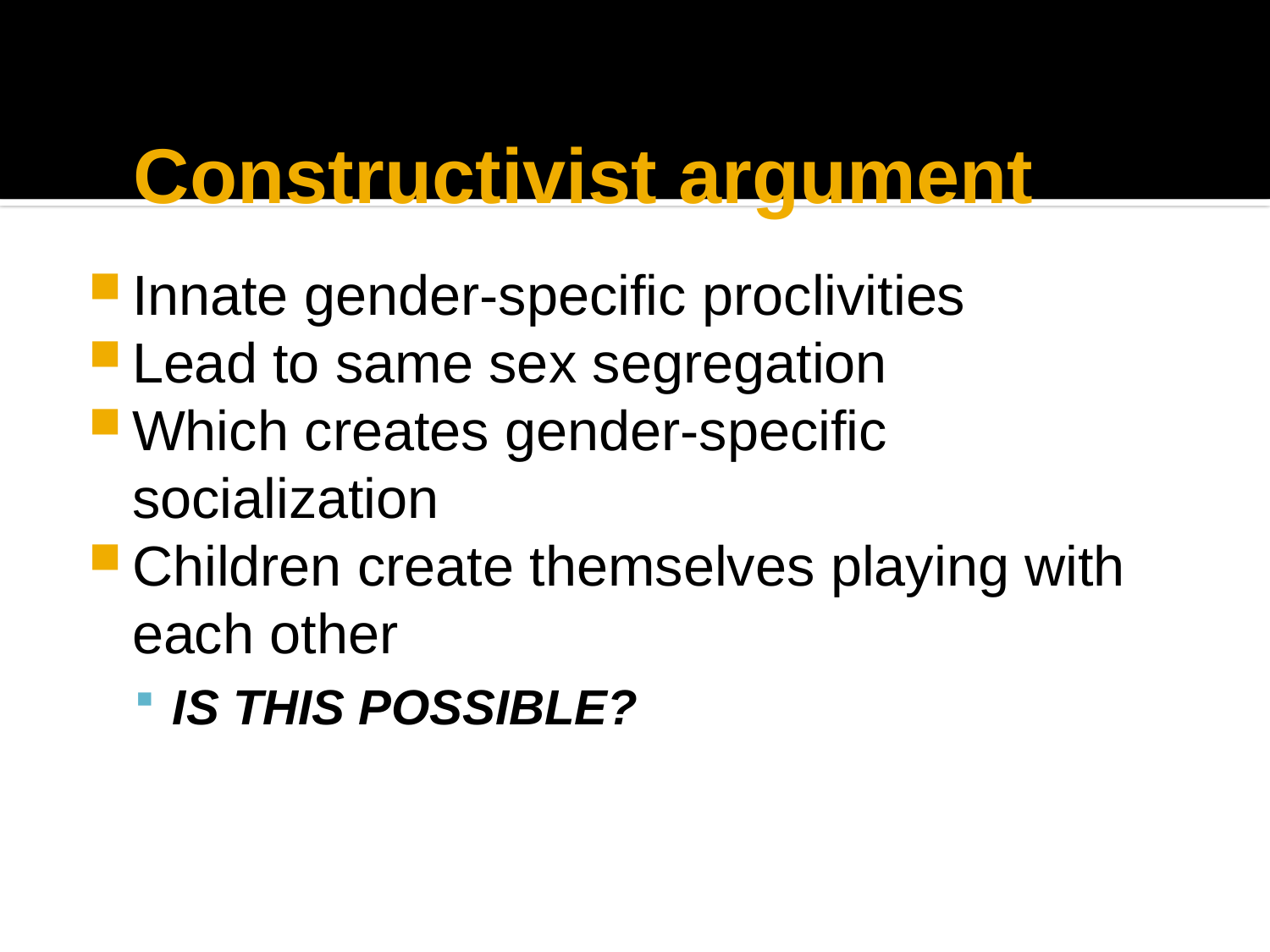

# Constructivist argument
Innate gender-specific proclivities
Lead to same sex segregation
Which creates gender-specific socialization
Children create themselves playing with each other
IS THIS POSSIBLE?